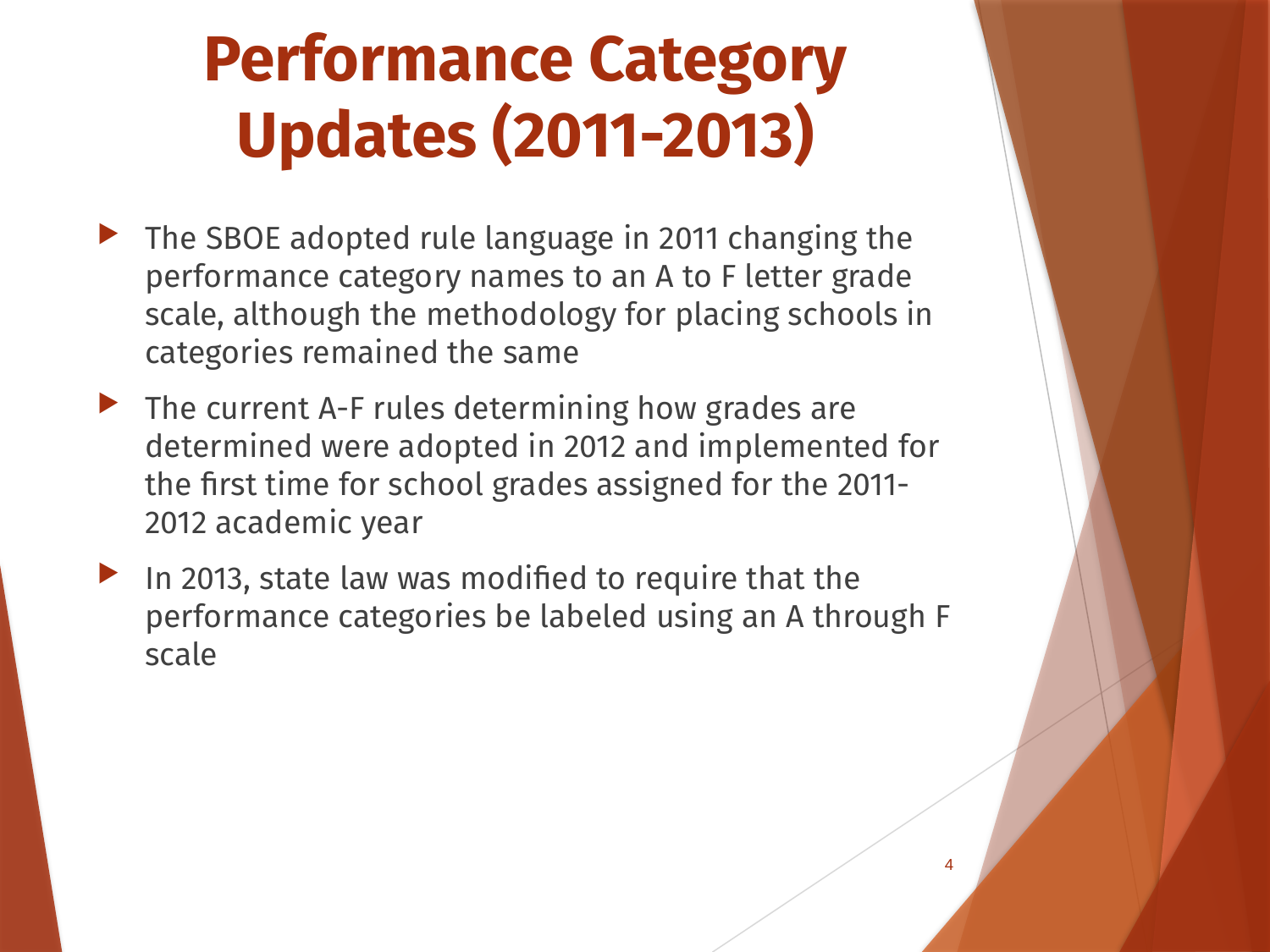

# Performance Category Updates (2011-2013)
The SBOE adopted rule language in 2011 changing the performance category names to an A to F letter grade scale, although the methodology for placing schools in categories remained the same
The current A-F rules determining how grades are determined were adopted in 2012 and implemented for the first time for school grades assigned for the 2011-2012 academic year
In 2013, state law was modified to require that the performance categories be labeled using an A through F scale
4